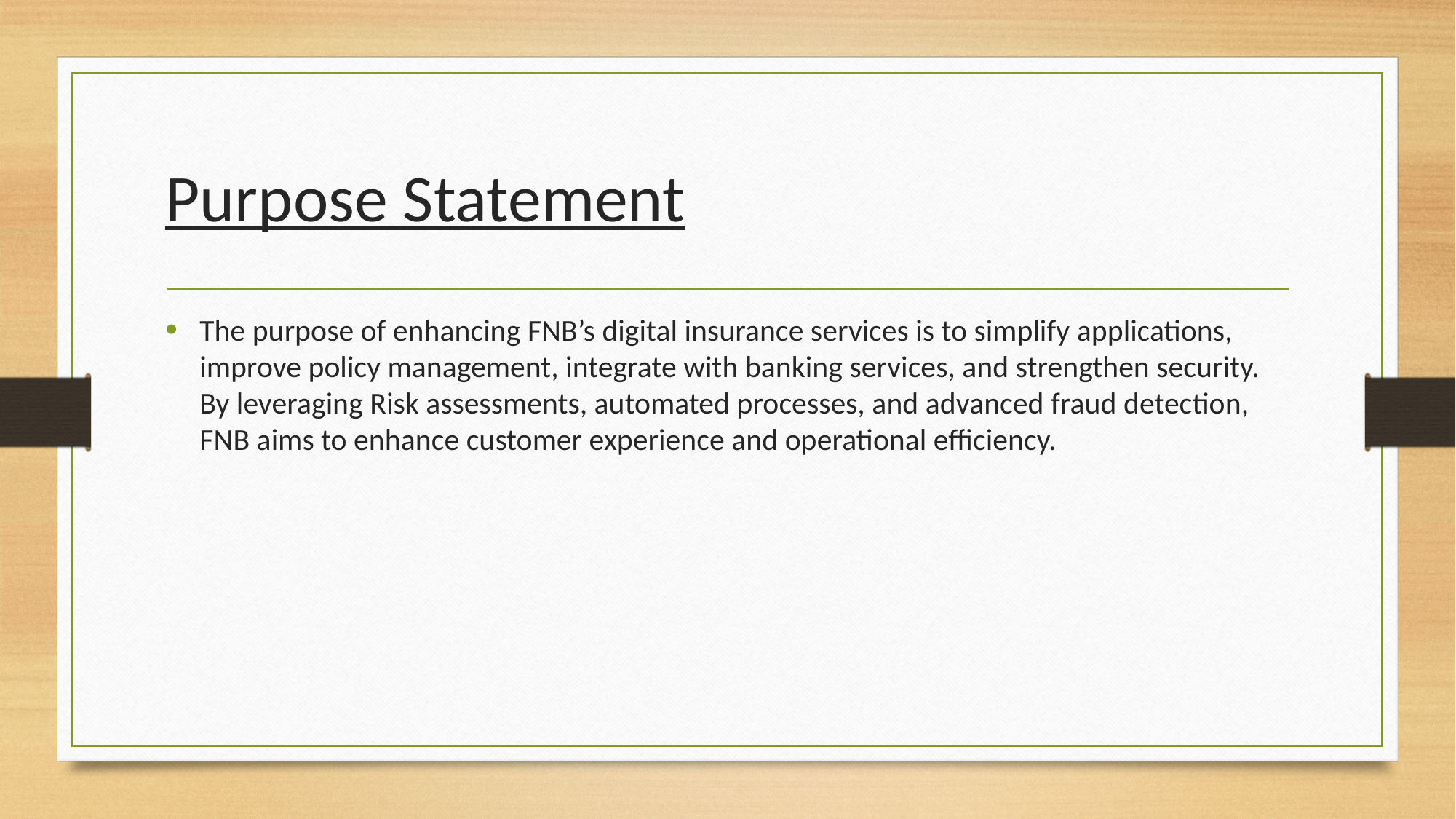

# Purpose Statement
The purpose of enhancing FNB’s digital insurance services is to simplify applications, improve policy management, integrate with banking services, and strengthen security. By leveraging Risk assessments, automated processes, and advanced fraud detection, FNB aims to enhance customer experience and operational efficiency.